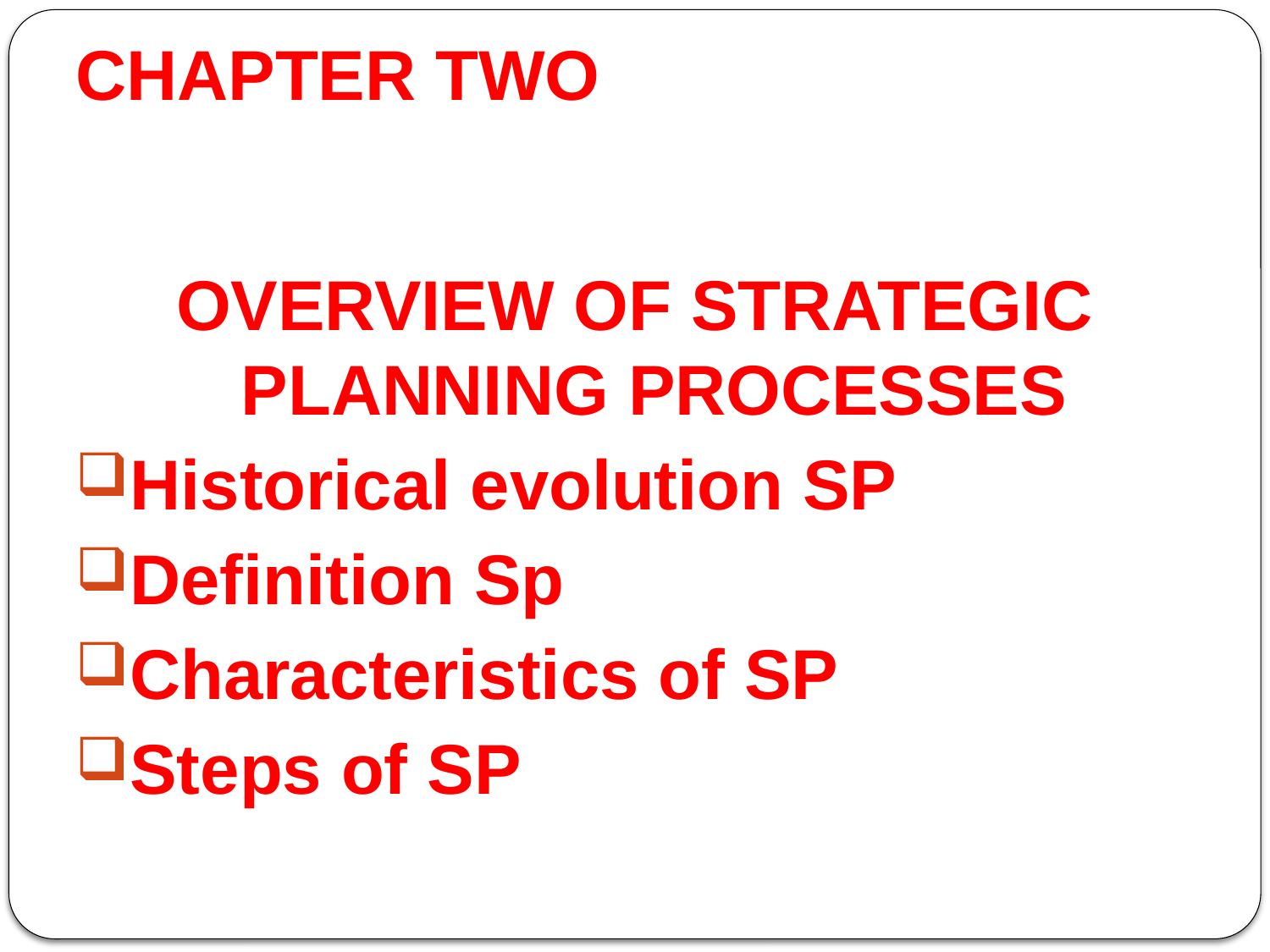

# CHAPTER TWO
OVERVIEW OF STRATEGIC PLANNING PROCESSES
Historical evolution SP
Definition Sp
Characteristics of SP
Steps of SP